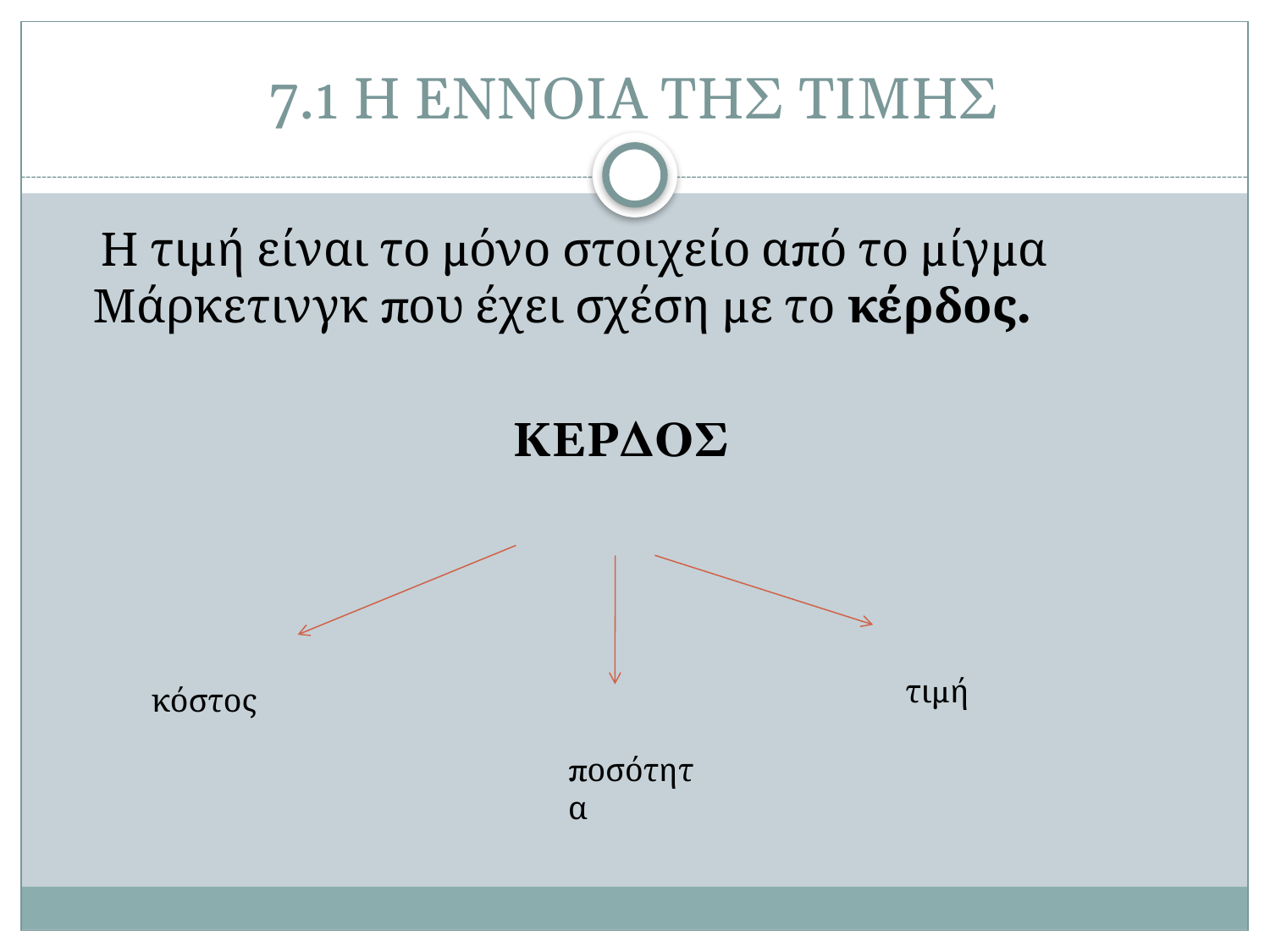

# 7.1 Η ΕΝΝΟΙΑ ΤΗΣ ΤΙΜΗΣ
    Η τιμή είναι το μόνο στοιχείο από το μίγμα Μάρκετινγκ που έχει σχέση με το κέρδος.

                                      ΚΕΡΔΟΣ
τιμή
κόστος
ποσότητα